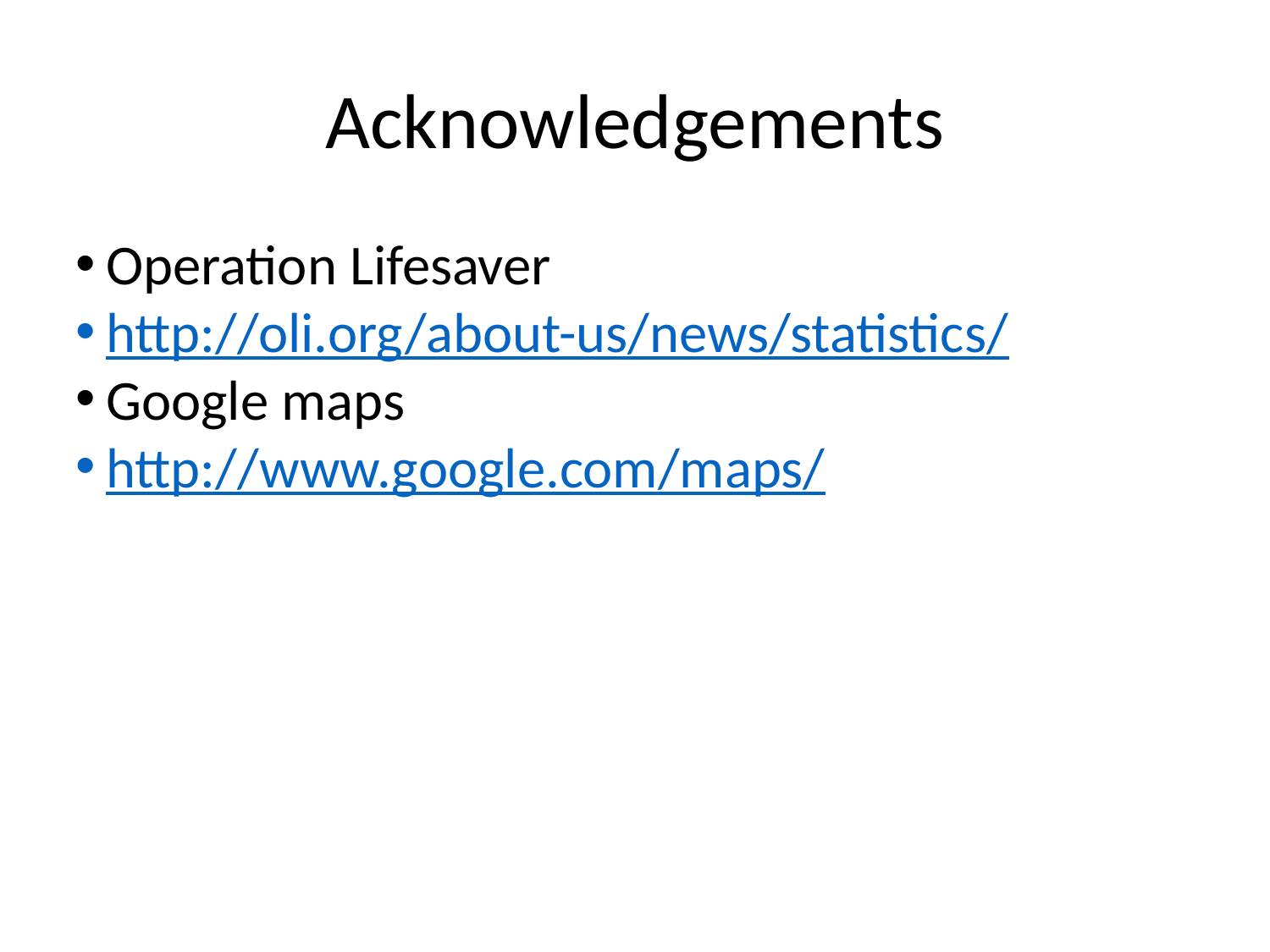

Acknowledgements
Operation Lifesaver
http://oli.org/about-us/news/statistics/
Google maps
http://www.google.com/maps/